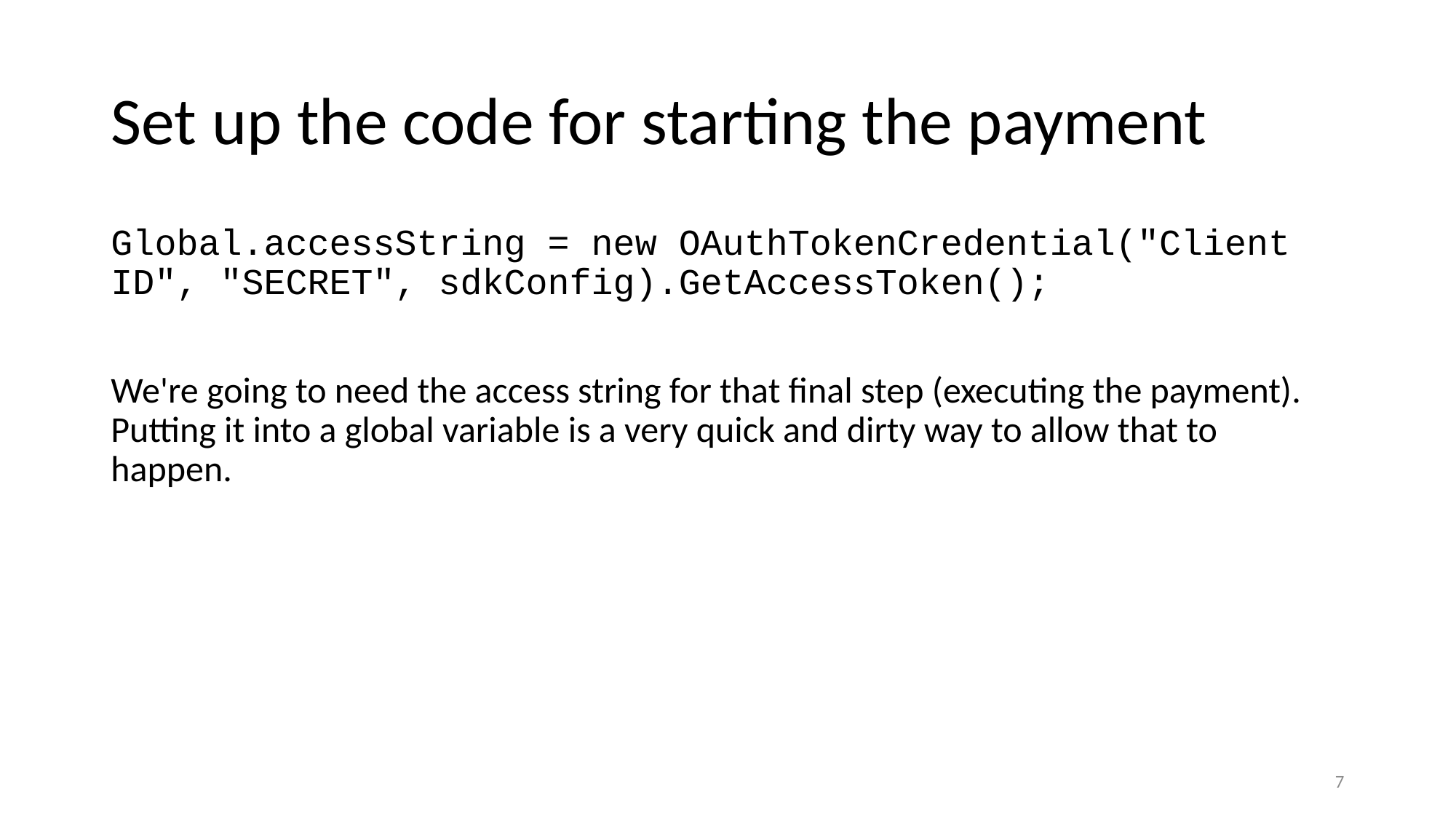

# Set up the code for starting the payment
Global.accessString = new OAuthTokenCredential("Client ID", "SECRET", sdkConfig).GetAccessToken();

We're going to need the access string for that final step (executing the payment). Putting it into a global variable is a very quick and dirty way to allow that to happen.
7